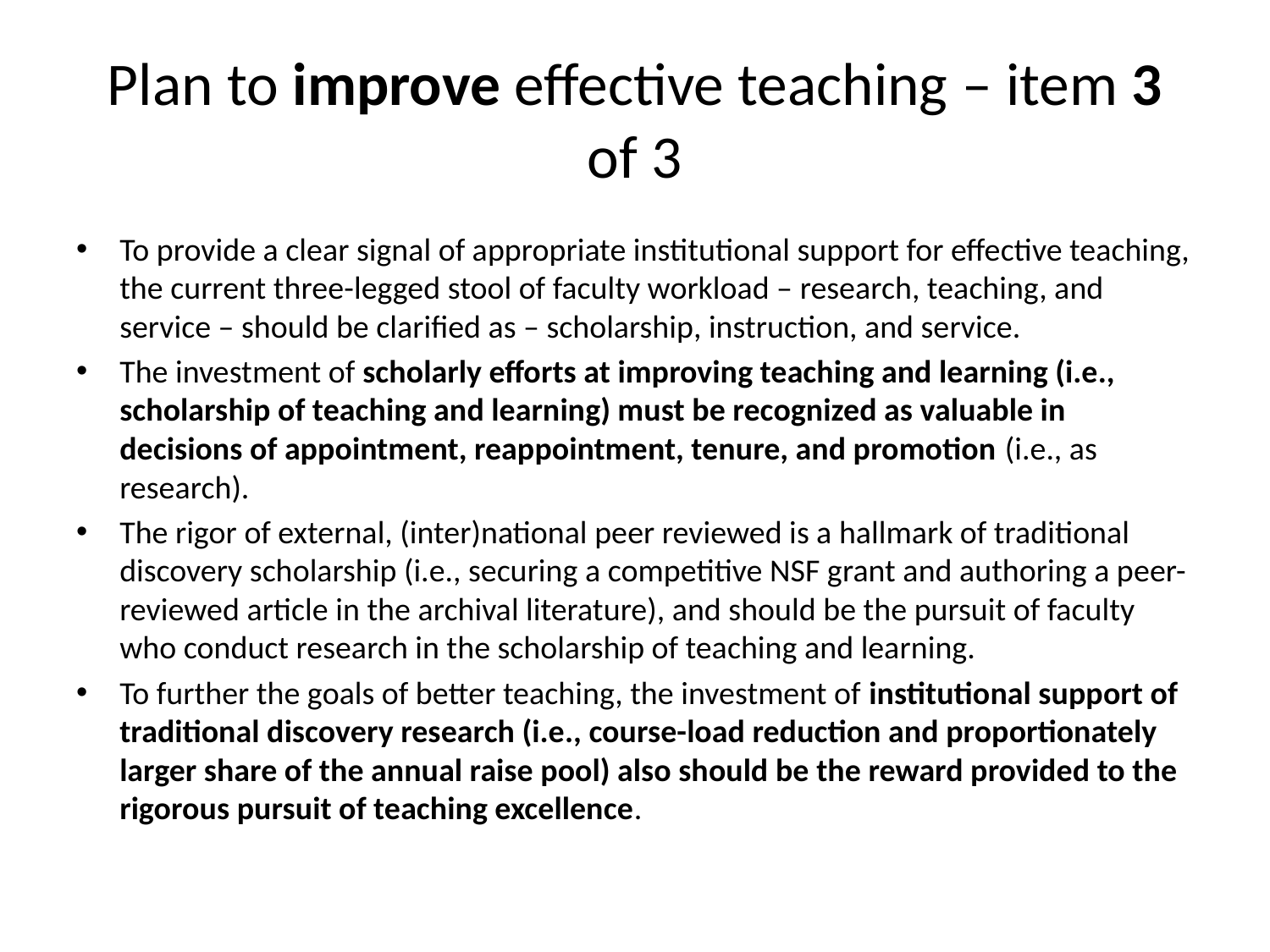

# Plan to improve effective teaching – item 3 of 3
To provide a clear signal of appropriate institutional support for effective teaching, the current three-legged stool of faculty workload – research, teaching, and service – should be clarified as – scholarship, instruction, and service.
The investment of scholarly efforts at improving teaching and learning (i.e., scholarship of teaching and learning) must be recognized as valuable in decisions of appointment, reappointment, tenure, and promotion (i.e., as research).
The rigor of external, (inter)national peer reviewed is a hallmark of traditional discovery scholarship (i.e., securing a competitive NSF grant and authoring a peer-reviewed article in the archival literature), and should be the pursuit of faculty who conduct research in the scholarship of teaching and learning.
To further the goals of better teaching, the investment of institutional support of traditional discovery research (i.e., course-load reduction and proportionately larger share of the annual raise pool) also should be the reward provided to the rigorous pursuit of teaching excellence.